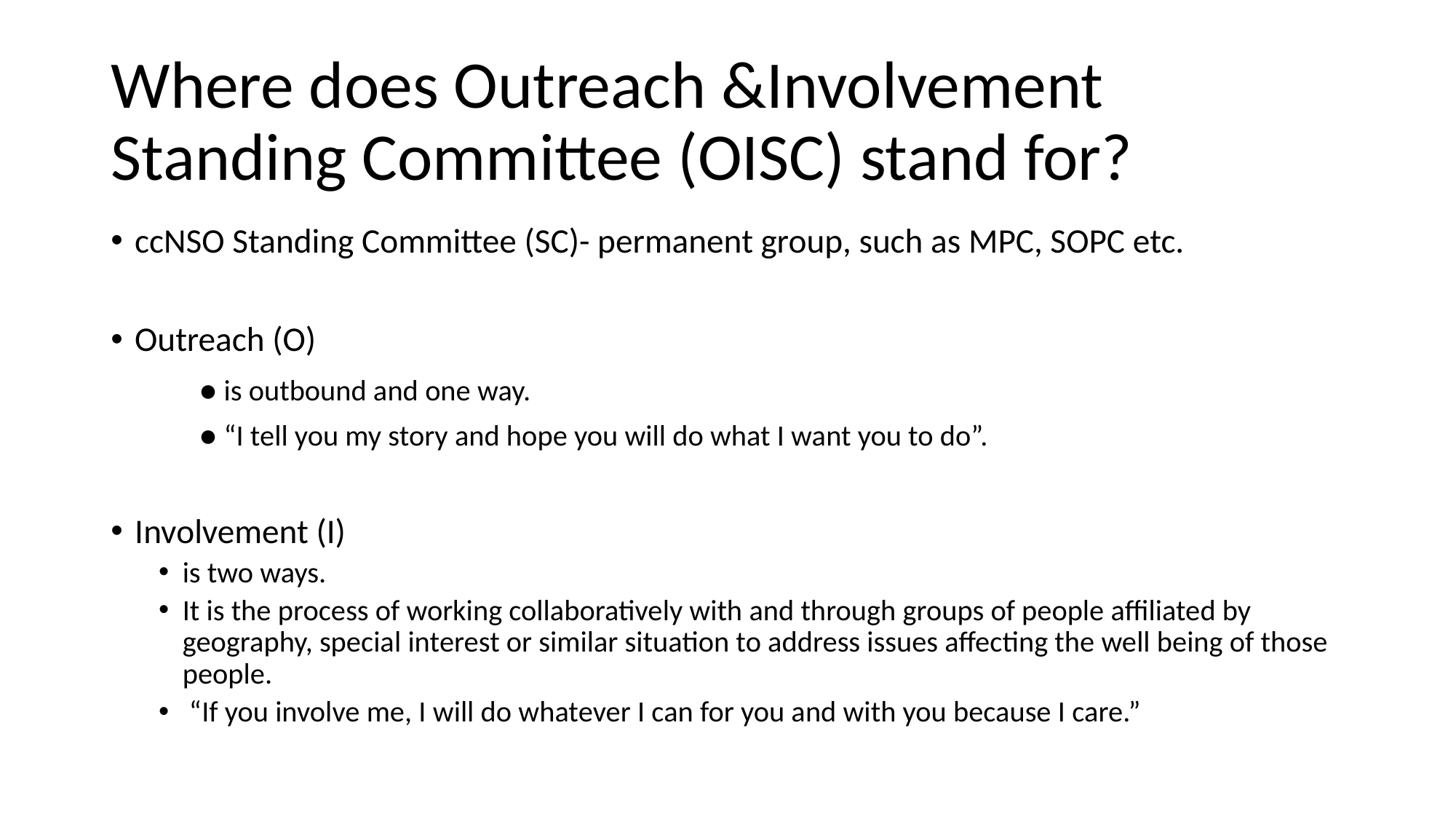

# Where does Outreach &Involvement Standing Committee (OISC) stand for?
ccNSO Standing Committee (SC)- permanent group, such as MPC, SOPC etc.

Outreach (O)
	● is outbound and one way.
	● “I tell you my story and hope you will do what I want you to do”.

Involvement (I)
is two ways.
It is the process of working collaboratively with and through groups of people affiliated by geography, special interest or similar situation to address issues affecting the well being of those people.
 “If you involve me, I will do whatever I can for you and with you because I care.”